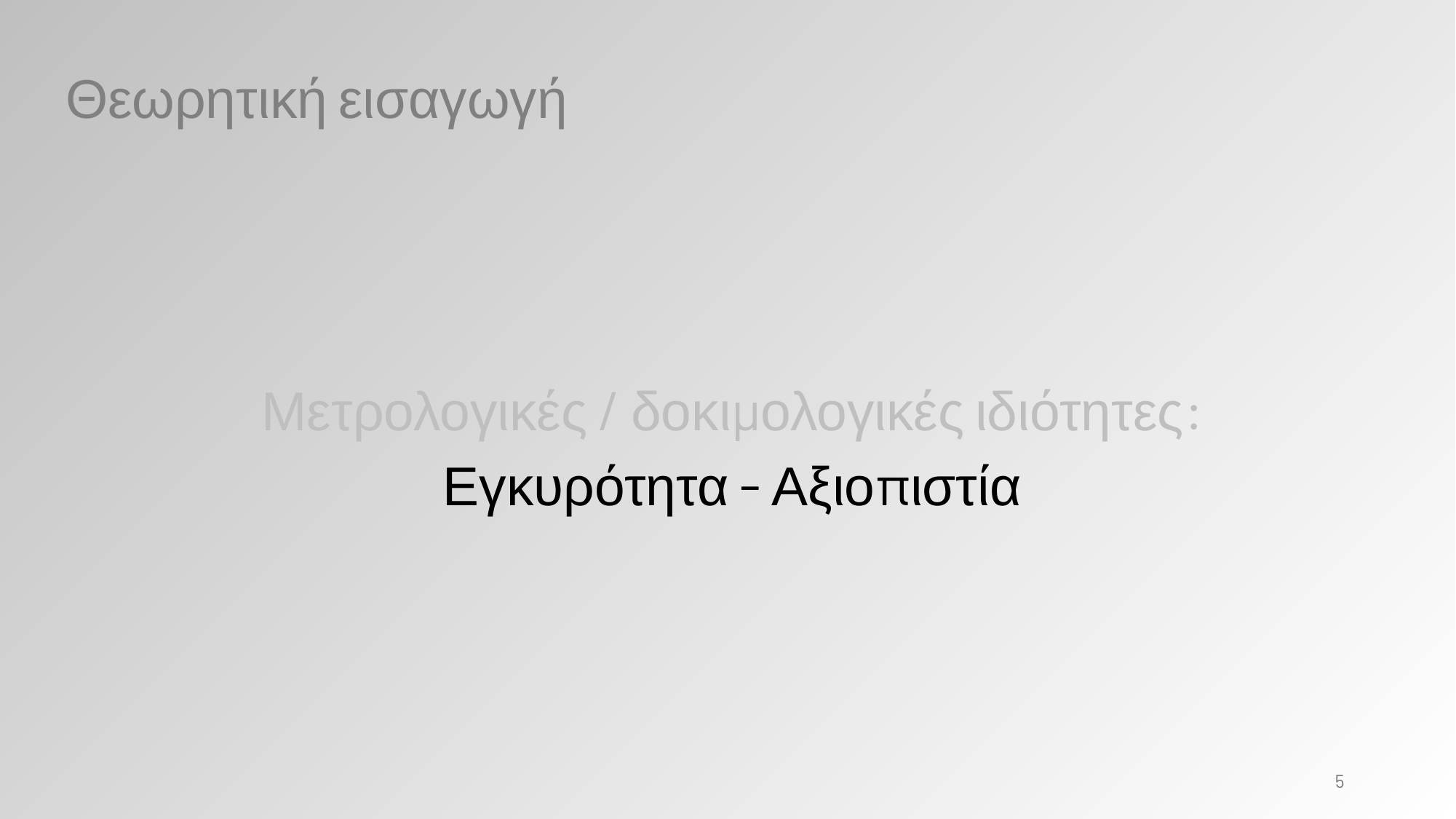

Θεωρητική εισαγωγή
Μετρολογικές / δοκιμολογικές ιδιότητες:
Εγκυρότητα - Αξιοπιστία

5